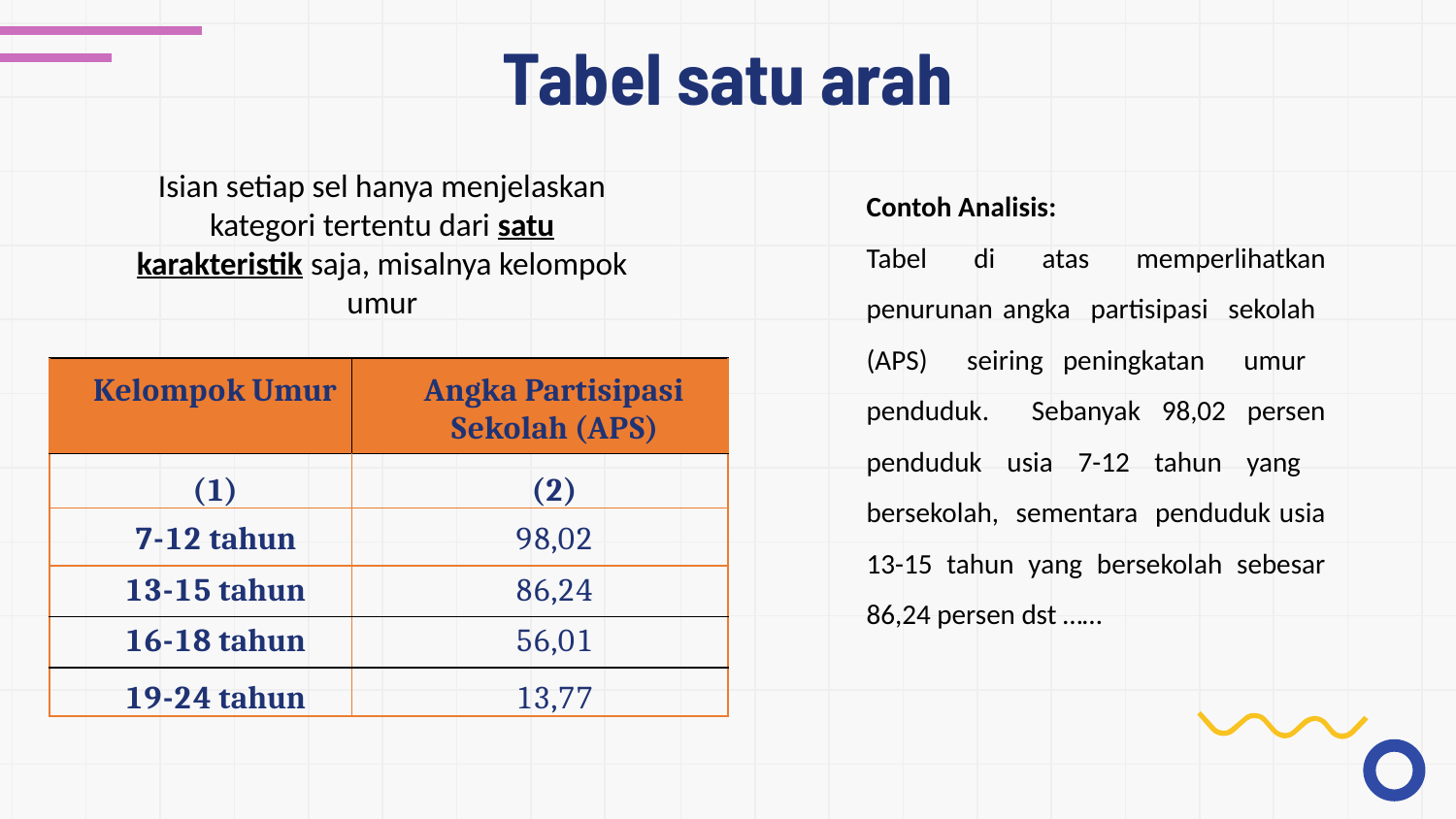

# Tabel satu arah
Isian setiap sel hanya menjelaskan kategori tertentu dari satu karakteristik saja, misalnya kelompok umur
Contoh Analisis:
Tabel di atas memperlihatkan penurunan angka  partisipasi  sekolah  (APS)  seiring peningkatan  umur  penduduk.  Sebanyak 98,02 persen penduduk usia 7-12 tahun yang  bersekolah,  sementara  penduduk usia 13-15 tahun yang bersekolah sebesar 86,24 persen dst ……
| Kelompok Umur | Angka Partisipasi Sekolah (APS) |
| --- | --- |
| (1) | (2) |
| 7-12 tahun | 98,02 |
| 13-15 tahun | 86,24 |
| 16-18 tahun | 56,01 |
| 19-24 tahun | 13,77 |